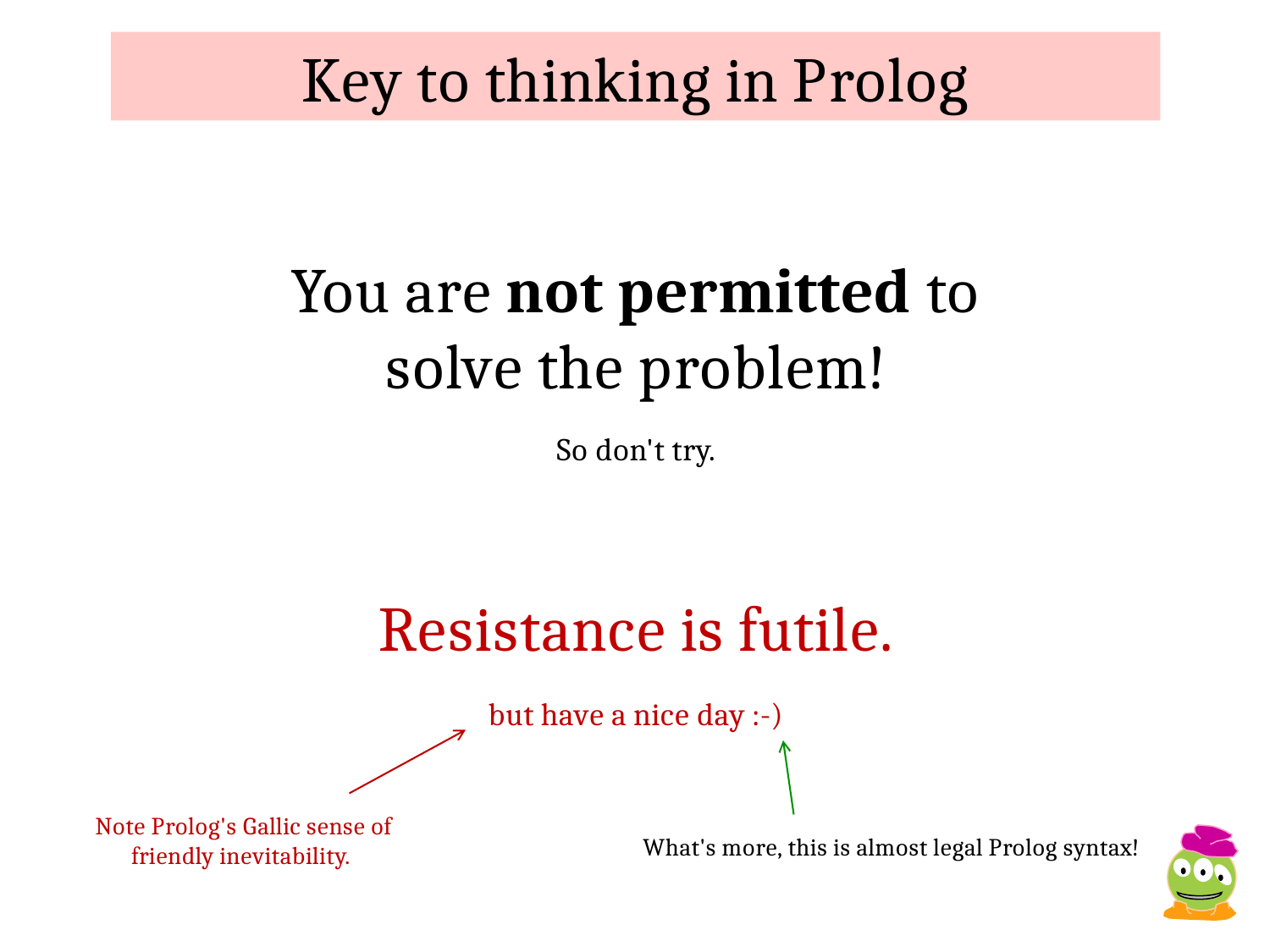

Key to thinking in Prolog

You are not permitted to solve the problem!
So don't try.
Resistance is futile.
but have a nice day :-)
Note Prolog's Gallic sense of friendly inevitability.
What's more, this is almost legal Prolog syntax!